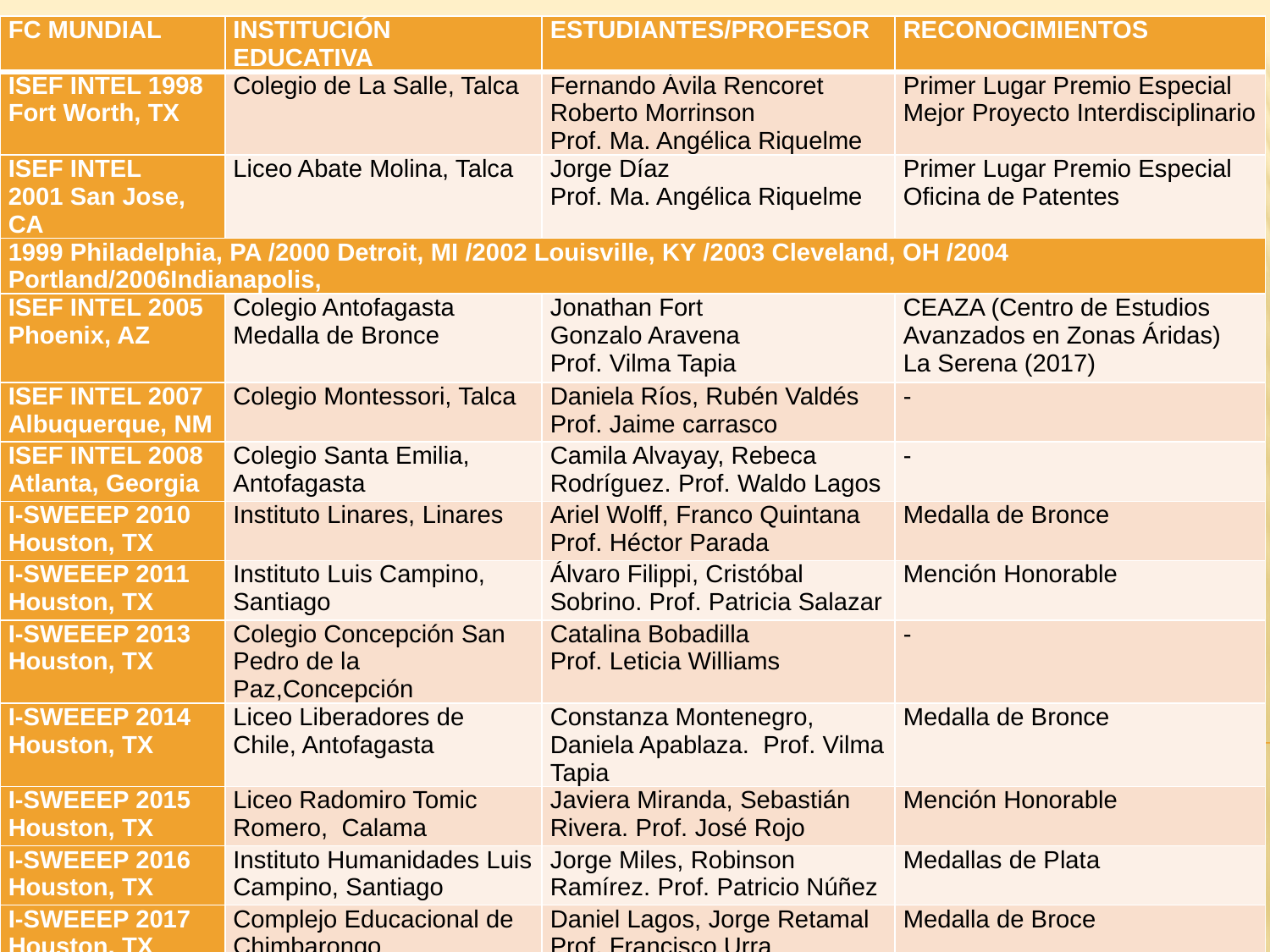

| FC MUNDIAL | INSTITUCIÓN EDUCATIVA | ESTUDIANTES/PROFESOR | RECONOCIMIENTOS |
| --- | --- | --- | --- |
| ISEF INTEL 1998 Fort Worth, TX | Colegio de La Salle, Talca | Fernando Ávila Rencoret Roberto Morrinson Prof. Ma. Angélica Riquelme | Primer Lugar Premio Especial Mejor Proyecto Interdisciplinario |
| ISEF INTEL 2001 San Jose, CA | Liceo Abate Molina, Talca | Jorge Díaz Prof. Ma. Angélica Riquelme | Primer Lugar Premio Especial Oficina de Patentes |
| 1999 Philadelphia, PA /2000 Detroit, MI /2002 Louisville, KY /2003 Cleveland, OH /2004 Portland/2006Indianapolis, |  |  |  |
| ISEF INTEL 2005 Phoenix, AZ | Colegio Antofagasta Medalla de Bronce | Jonathan Fort Gonzalo Aravena Prof. Vilma Tapia | CEAZA (Centro de Estudios Avanzados en Zonas Áridas) La Serena (2017) |
| ISEF INTEL 2007 Albuquerque, NM | Colegio Montessori, Talca | Daniela Ríos, Rubén Valdés Prof. Jaime carrasco | - |
| ISEF INTEL 2008 Atlanta, Georgia | Colegio Santa Emilia, Antofagasta | Camila Alvayay, Rebeca Rodríguez. Prof. Waldo Lagos | - |
| I-SWEEEP 2010 Houston, TX | Instituto Linares, Linares | Ariel Wolff, Franco Quintana Prof. Héctor Parada | Medalla de Bronce |
| I-SWEEEP 2011 Houston, TX | Instituto Luis Campino, Santiago | Álvaro Filippi, Cristóbal Sobrino. Prof. Patricia Salazar | Mención Honorable |
| I-SWEEEP 2013 Houston, TX | Colegio Concepción San Pedro de la Paz,Concepción | Catalina Bobadilla Prof. Leticia Williams | - |
| I-SWEEEP 2014 Houston, TX | Liceo Liberadores de Chile, Antofagasta | Constanza Montenegro, Daniela Apablaza. Prof. Vilma Tapia | Medalla de Bronce |
| I-SWEEEP 2015 Houston, TX | Liceo Radomiro Tomic Romero, Calama | Javiera Miranda, Sebastián Rivera. Prof. José Rojo | Mención Honorable |
| I-SWEEEP 2016 Houston, TX | Instituto Humanidades Luis Campino, Santiago | Jorge Miles, Robinson Ramírez. Prof. Patricio Núñez | Medallas de Plata |
| I-SWEEEP 2017 Houston, TX | Complejo Educacional de Chimbarongo | Daniel Lagos, Jorge Retamal Prof. Francisco Urra | Medalla de Broce |
| GENIUS OLYMPIAD 2017. Oswego, NY | Instituto Andrés Bello, Talca | Luciano Imas, Felipe Islas Prof. Fredy Segura | Medalla de Plata |